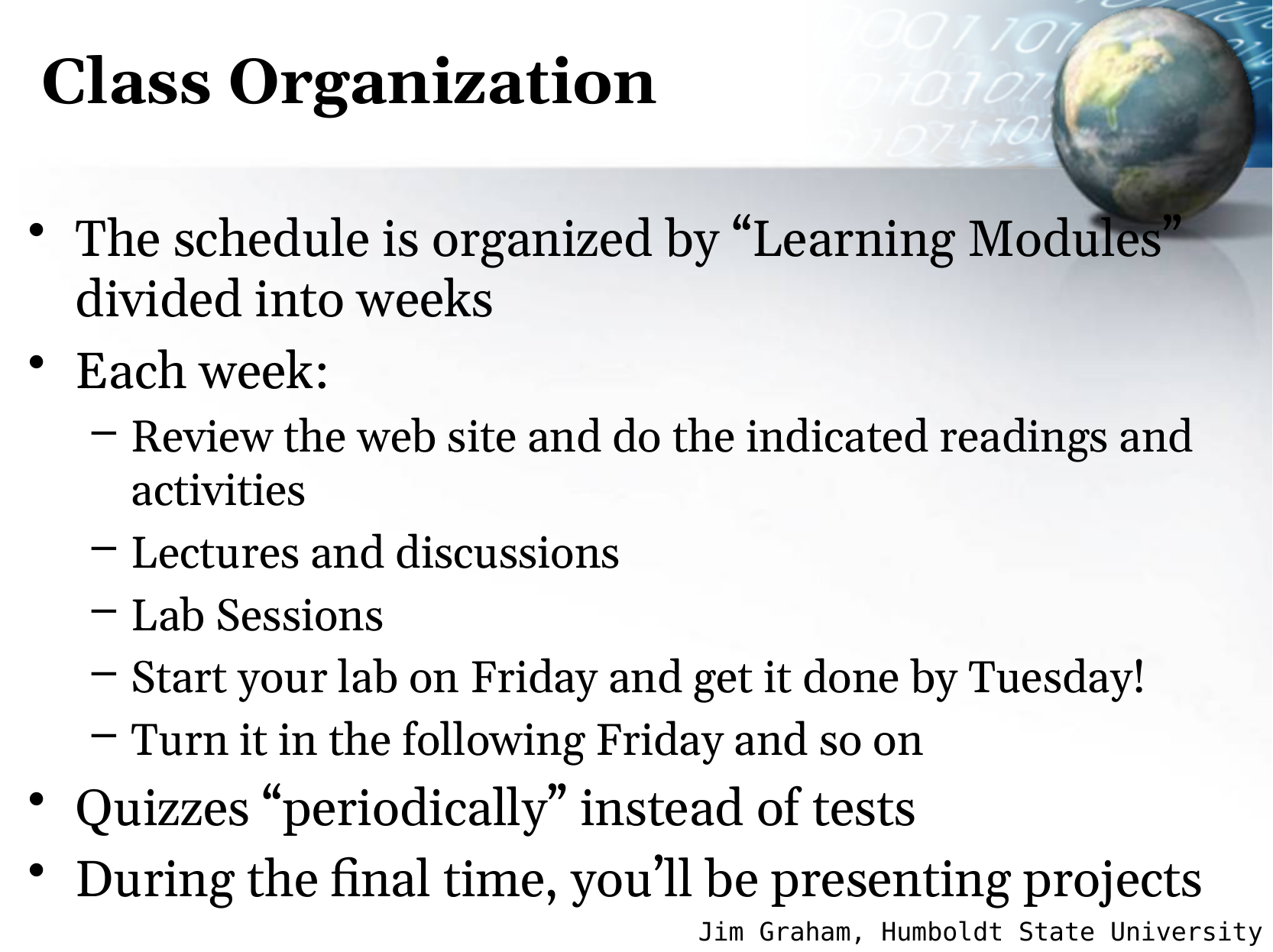

# Class Organization
The schedule is organized by “Learning Modules” divided into weeks
Each week:
Review the web site and do the indicated readings and activities
Lectures and discussions
Lab Sessions
Start your lab on Friday and get it done by Tuesday!
Turn it in the following Friday and so on
Quizzes “periodically” instead of tests
During the final time, you’ll be presenting projects